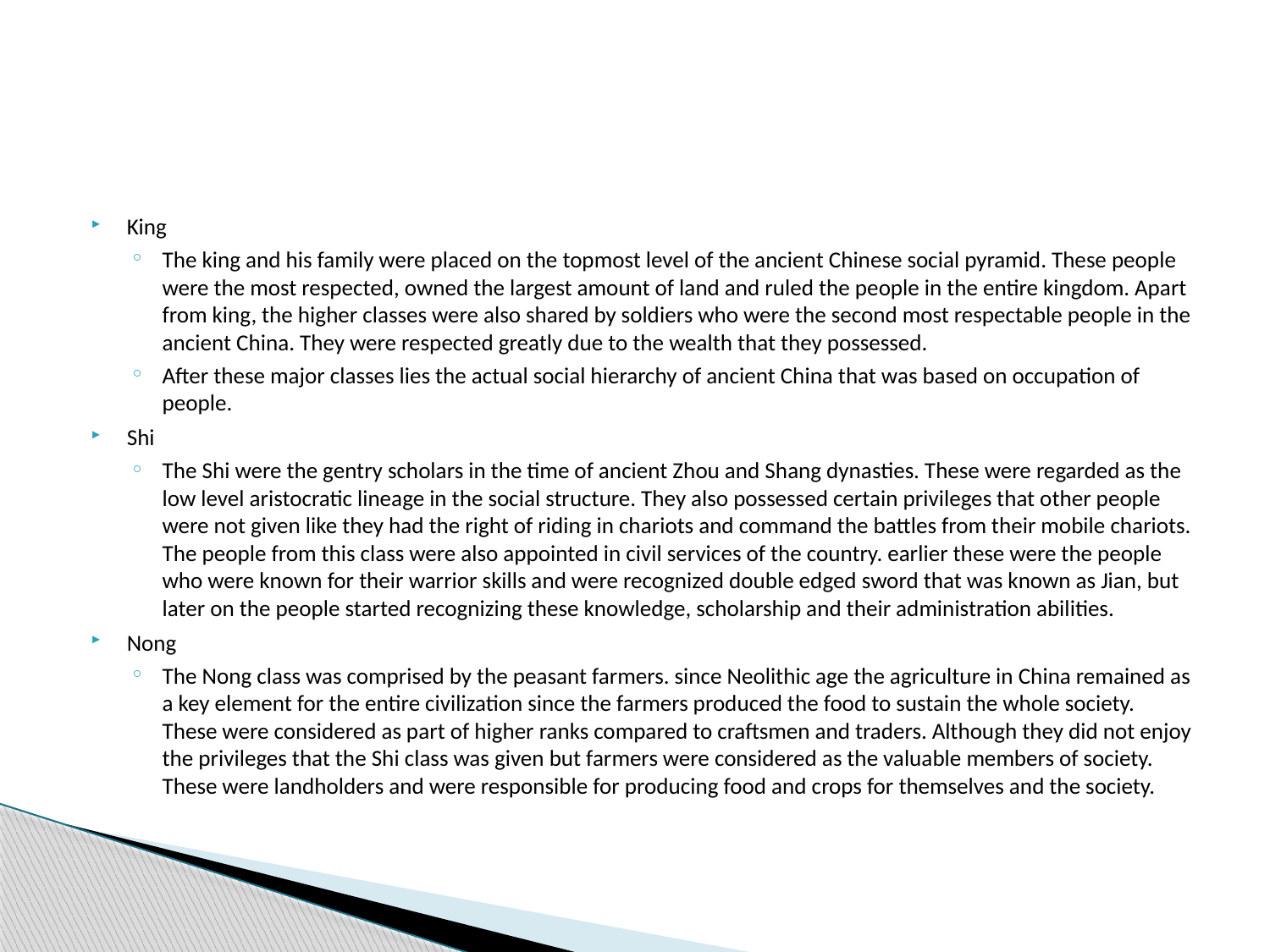

#
King
The king and his family were placed on the topmost level of the ancient Chinese social pyramid. These people were the most respected, owned the largest amount of land and ruled the people in the entire kingdom. Apart from king, the higher classes were also shared by soldiers who were the second most respectable people in the ancient China. They were respected greatly due to the wealth that they possessed.
After these major classes lies the actual social hierarchy of ancient China that was based on occupation of people.
Shi
The Shi were the gentry scholars in the time of ancient Zhou and Shang dynasties. These were regarded as the low level aristocratic lineage in the social structure. They also possessed certain privileges that other people were not given like they had the right of riding in chariots and command the battles from their mobile chariots. The people from this class were also appointed in civil services of the country. earlier these were the people who were known for their warrior skills and were recognized double edged sword that was known as Jian, but later on the people started recognizing these knowledge, scholarship and their administration abilities.
Nong
The Nong class was comprised by the peasant farmers. since Neolithic age the agriculture in China remained as a key element for the entire civilization since the farmers produced the food to sustain the whole society. These were considered as part of higher ranks compared to craftsmen and traders. Although they did not enjoy the privileges that the Shi class was given but farmers were considered as the valuable members of society. These were landholders and were responsible for producing food and crops for themselves and the society.